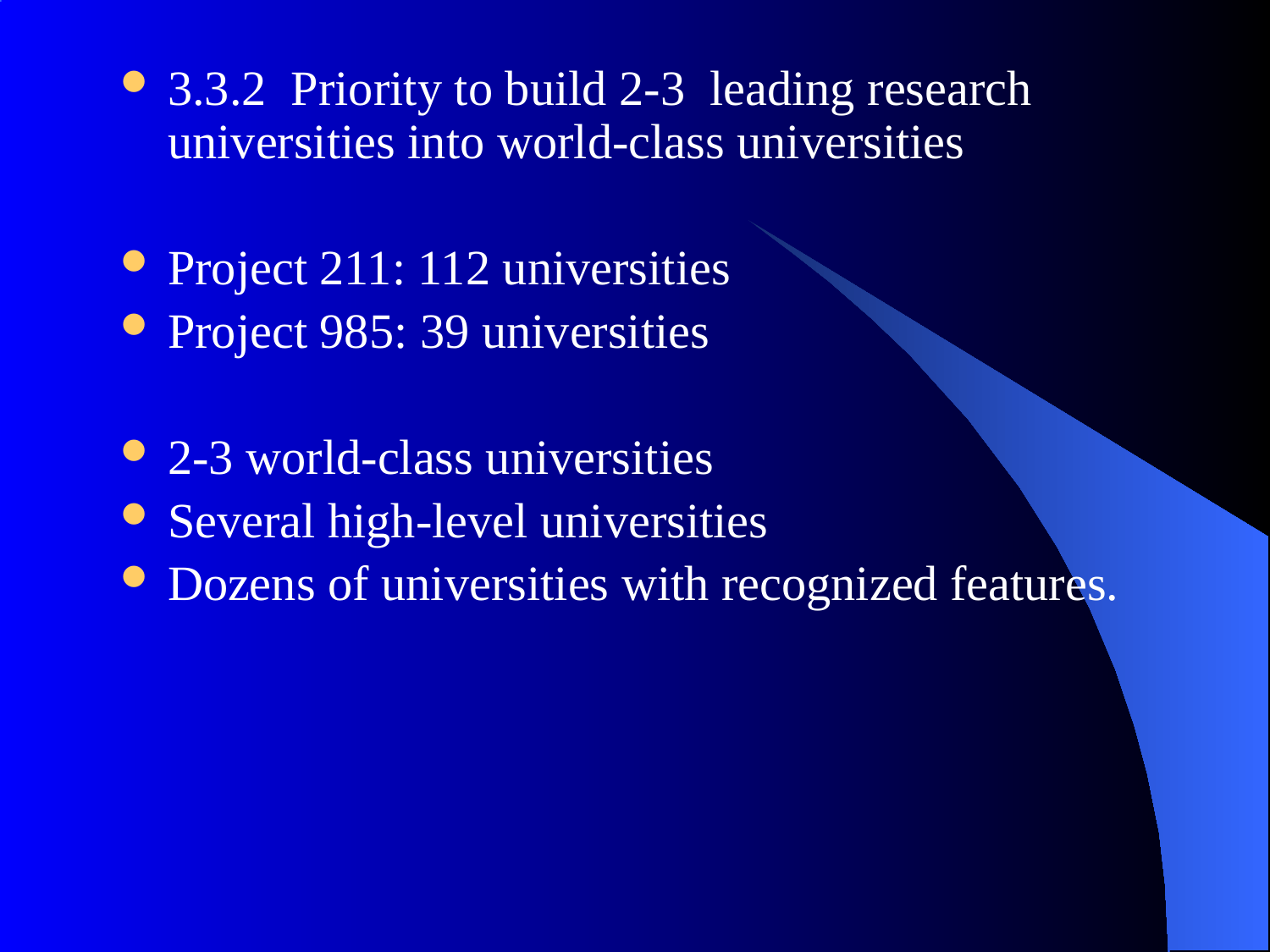

3.3.2  Priority to build 2-3  leading research universities into world-class universities

Project 211: 112 universities
Project 985: 39 universities

2-3 world-class universities
Several high-level universities
Dozens of universities with recognized features.